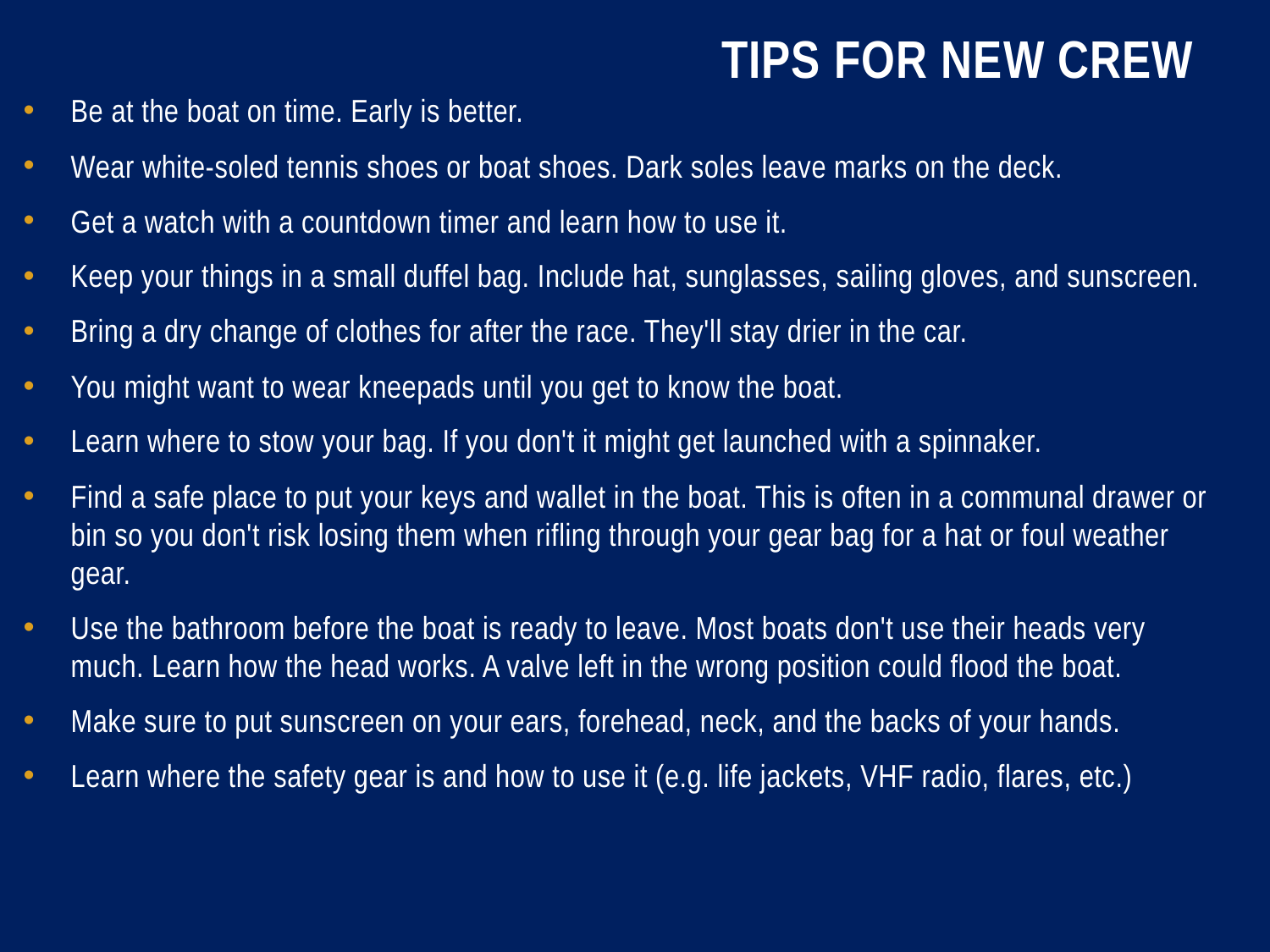

# Tips for New Crew
Be at the boat on time. Early is better.
Wear white-soled tennis shoes or boat shoes. Dark soles leave marks on the deck.
Get a watch with a countdown timer and learn how to use it.
Keep your things in a small duffel bag. Include hat, sunglasses, sailing gloves, and sunscreen.
Bring a dry change of clothes for after the race. They'll stay drier in the car.
You might want to wear kneepads until you get to know the boat.
Learn where to stow your bag. If you don't it might get launched with a spinnaker.
Find a safe place to put your keys and wallet in the boat. This is often in a communal drawer or bin so you don't risk losing them when rifling through your gear bag for a hat or foul weather gear.
Use the bathroom before the boat is ready to leave. Most boats don't use their heads very much. Learn how the head works. A valve left in the wrong position could flood the boat.
Make sure to put sunscreen on your ears, forehead, neck, and the backs of your hands.
Learn where the safety gear is and how to use it (e.g. life jackets, VHF radio, flares, etc.)